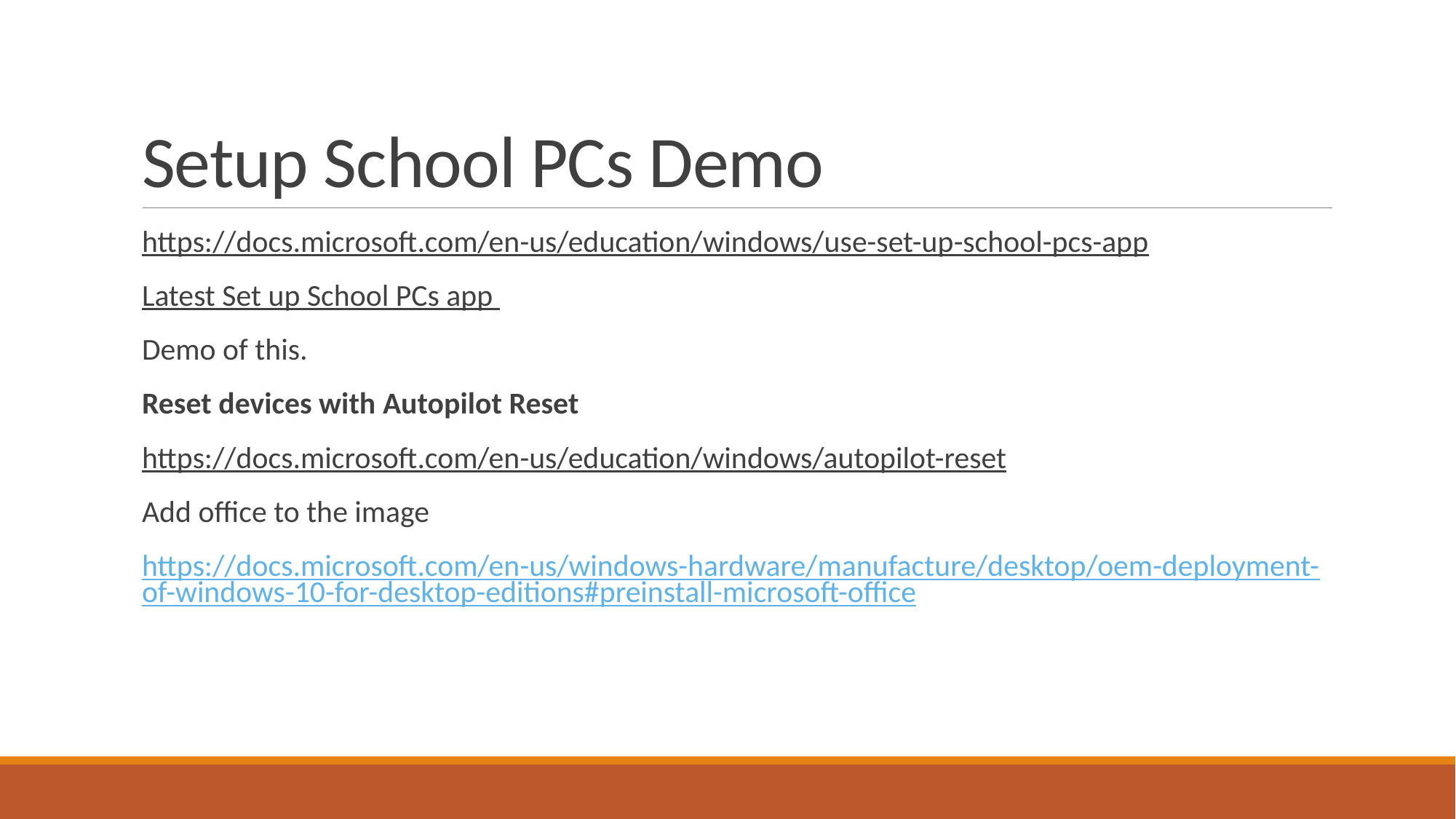

# Setup School PCs Demo
https://docs.microsoft.com/en-us/education/windows/use-set-up-school-pcs-app
Latest Set up School PCs app
Demo of this.
Reset devices with Autopilot Reset
https://docs.microsoft.com/en-us/education/windows/autopilot-reset
Add office to the image
https://docs.microsoft.com/en-us/windows-hardware/manufacture/desktop/oem-deployment-of-windows-10-for-desktop-editions#preinstall-microsoft-office